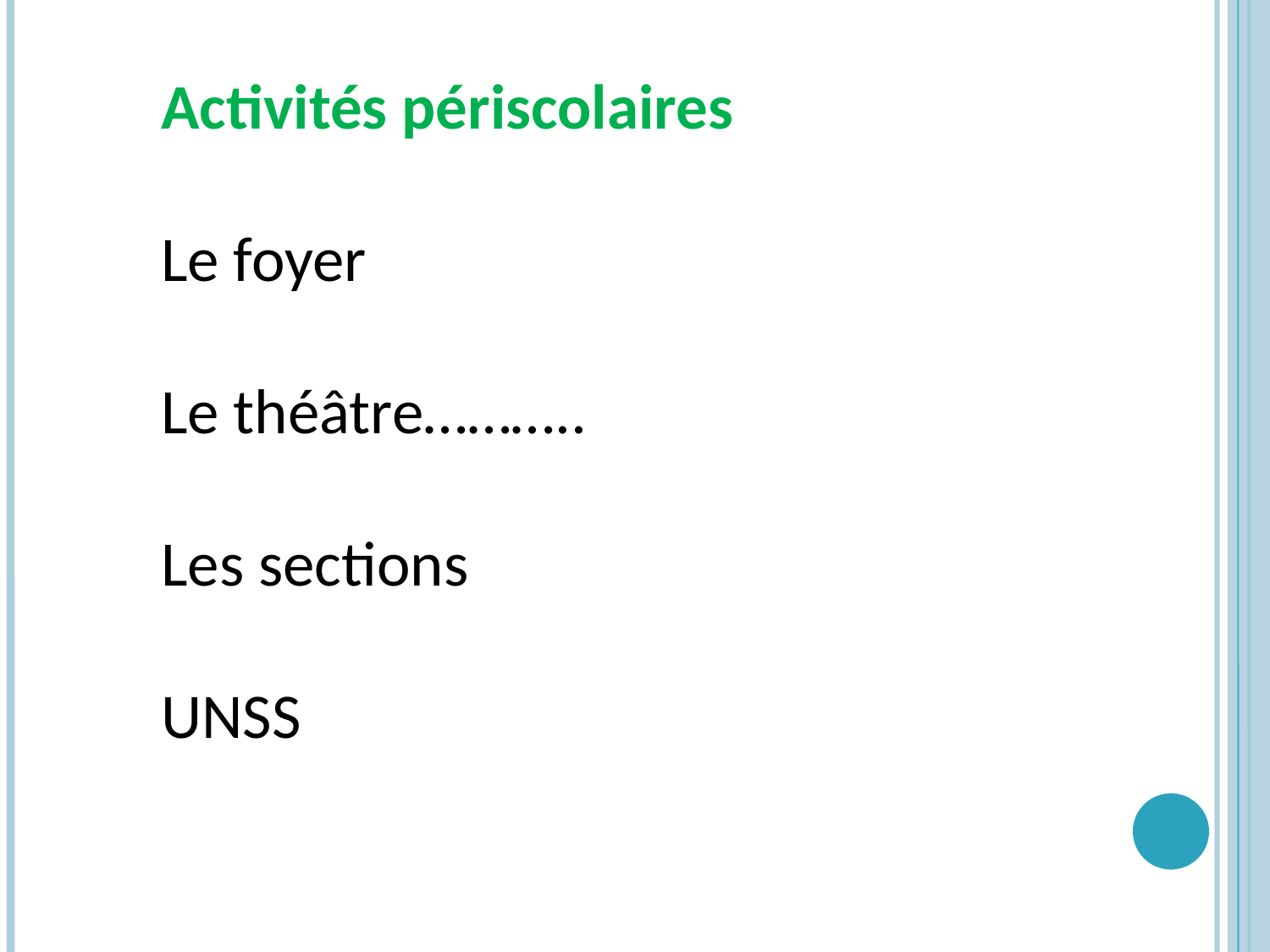

Activités périscolaires

Le foyer

Le théâtre………..

Les sections

UNSS